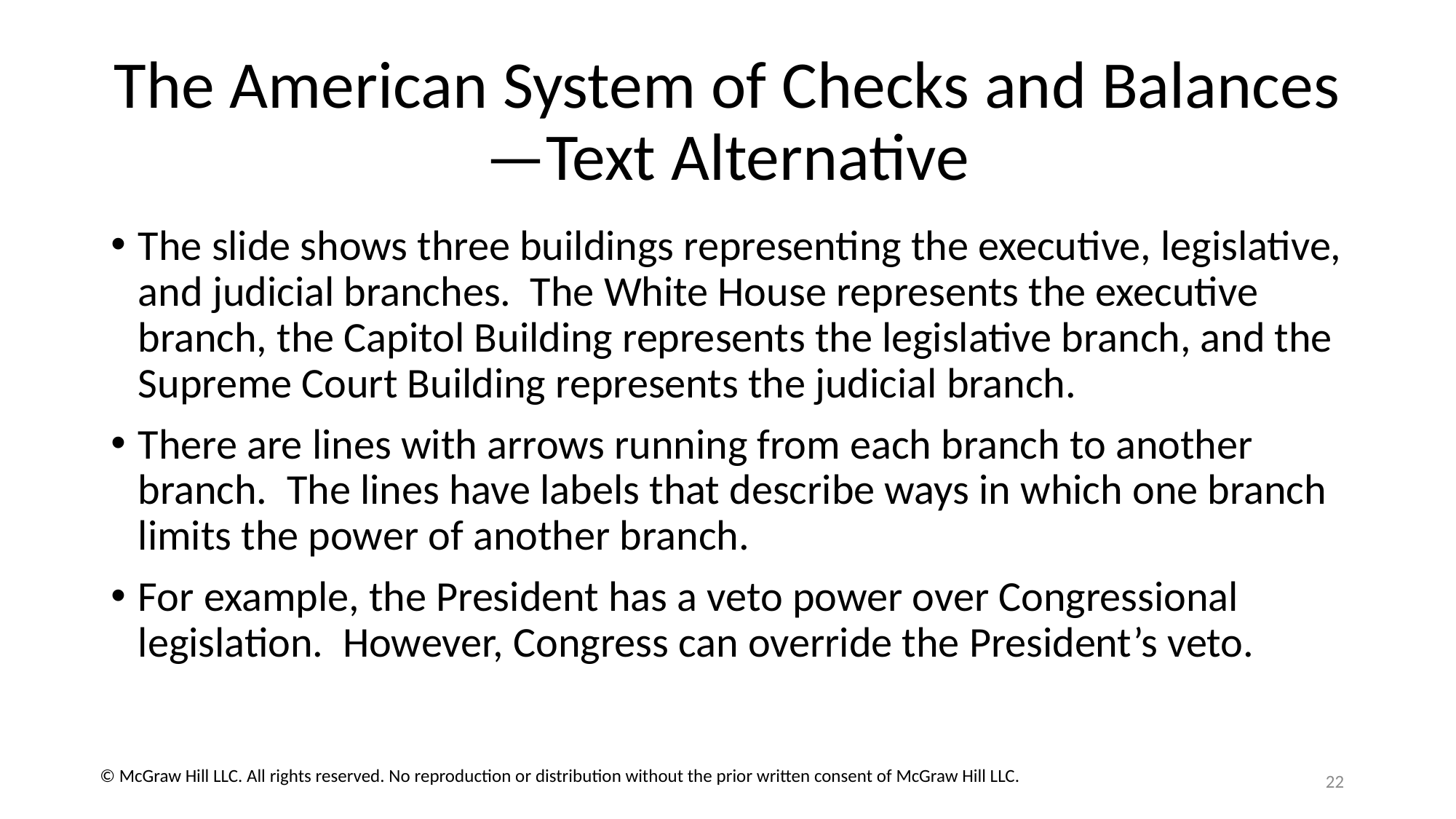

# The American System of Checks and Balances—Text Alternative
The slide shows three buildings representing the executive, legislative, and judicial branches.  The White House represents the executive branch, the Capitol Building represents the legislative branch, and the Supreme Court Building represents the judicial branch.
There are lines with arrows running from each branch to another branch.  The lines have labels that describe ways in which one branch limits the power of another branch.
For example, the President has a veto power over Congressional legislation.  However, Congress can override the President’s veto.

22